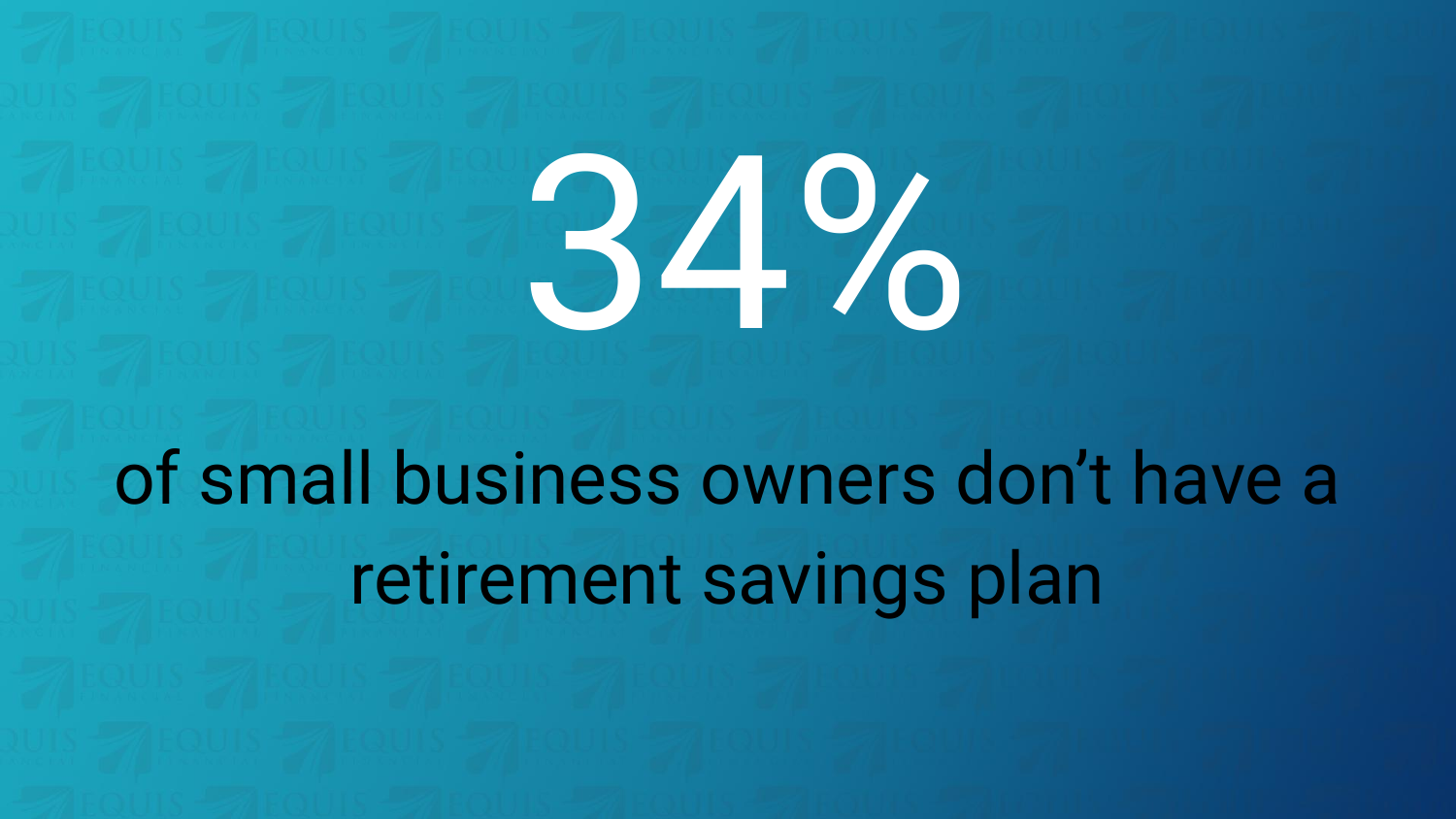

# 34%
of small business owners don’t have a retirement savings plan